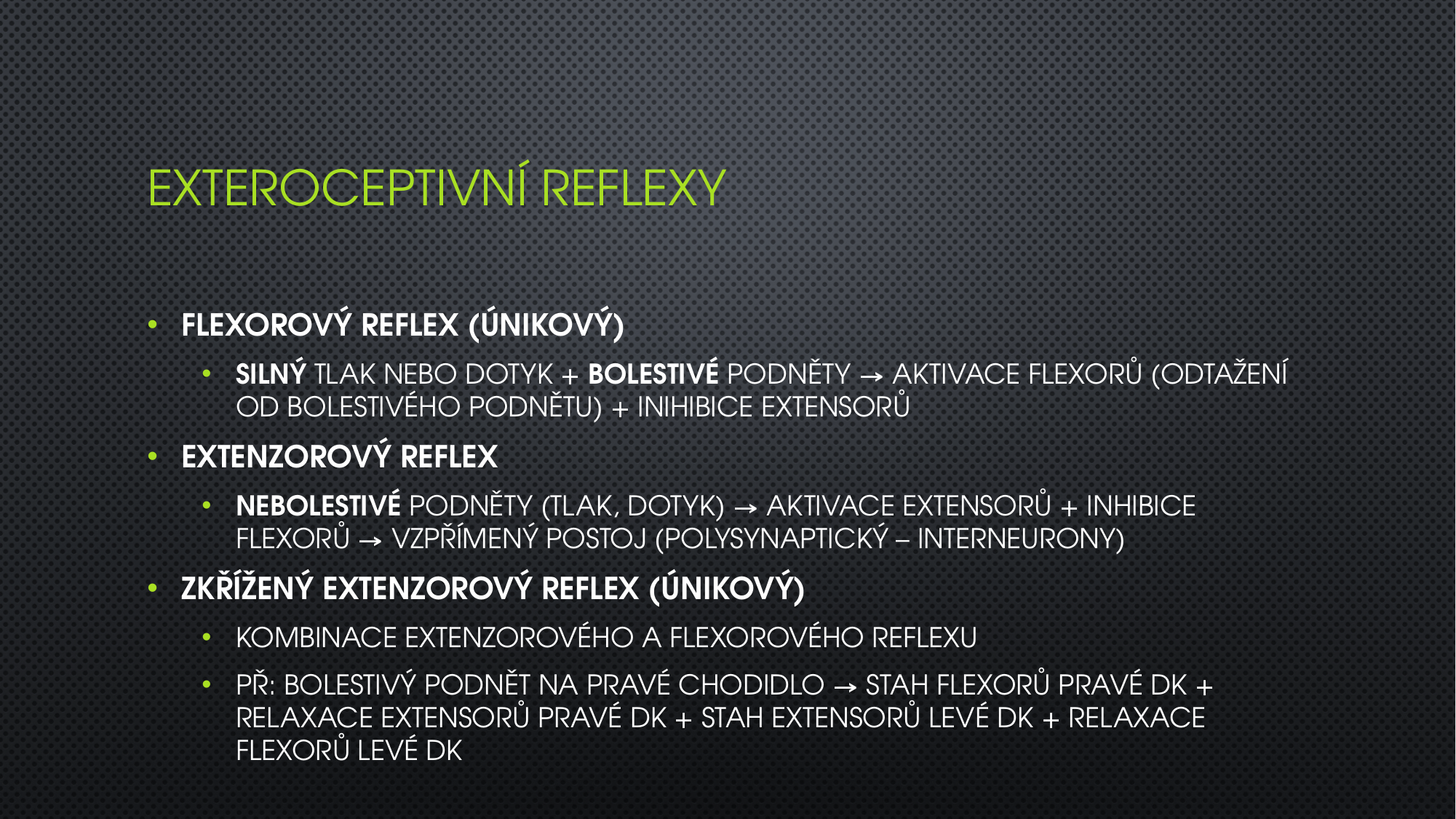

# Exteroceptivní reflexy
Flexorový reflex (únikový)
Silný tlak nebo dotyk + bolestivé podněty → aktivace flexorů (odtažení od bolestivého podnětu) + inihibice extensorů
Extenzorový reflex
nebolestivé podněty (tlak, dotyk) → aktivace extensorů + inhibice flexorů → vzpřímený postoj (polysynaptický – interneurony)
Zkřížený extenzorový reflex (únikový)
Kombinace extenzorového a flexorového reflexu
Př: bolestivý podnět na pravé chodidlo → stah flexorů pravé DK + relaxace extensorů pravé DK + stah extensorů levé DK + relaxace flexorů levé DK